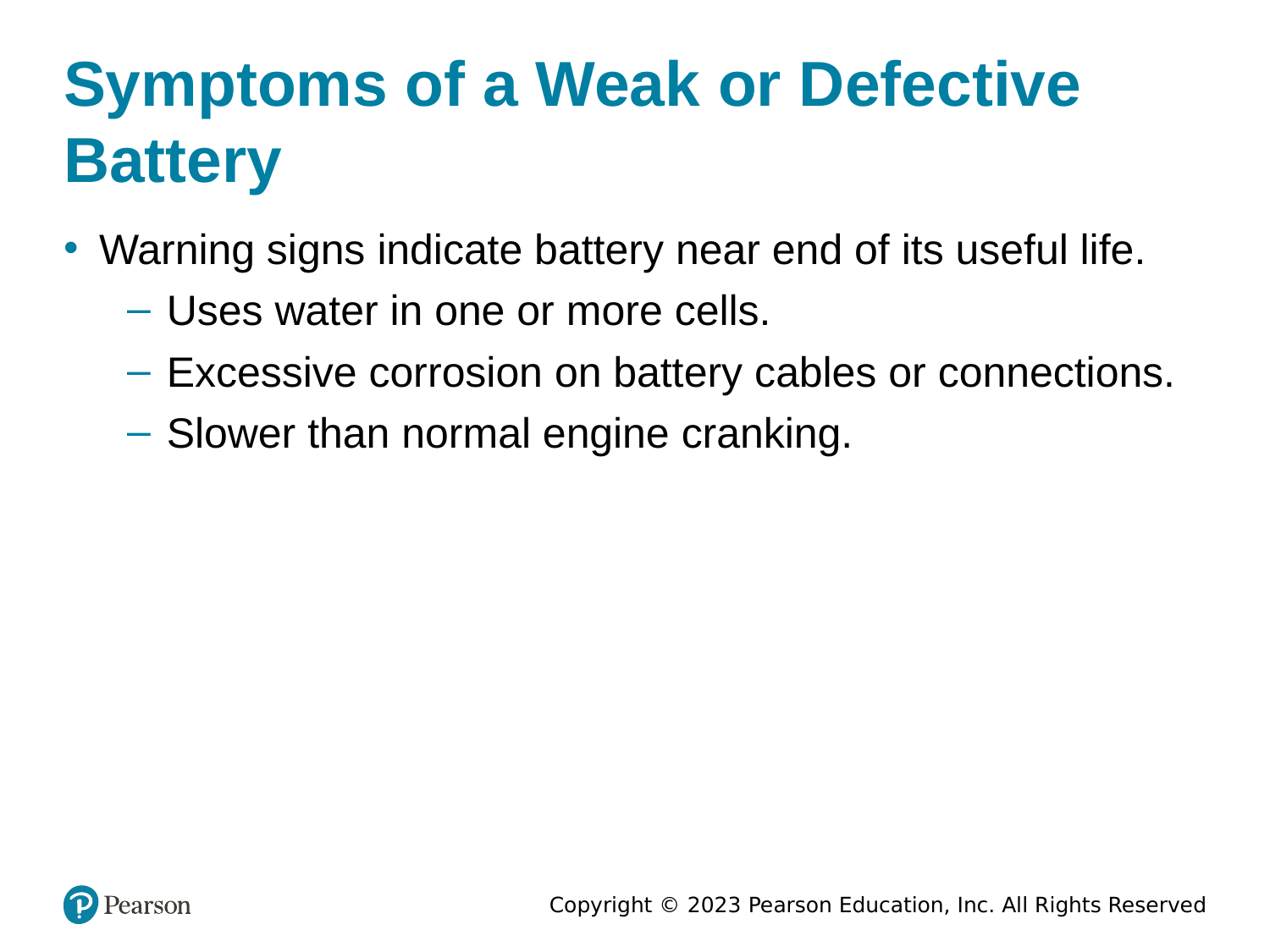

# Symptoms of a Weak or Defective Battery
Warning signs indicate battery near end of its useful life.
Uses water in one or more cells.
Excessive corrosion on battery cables or connections.
Slower than normal engine cranking.